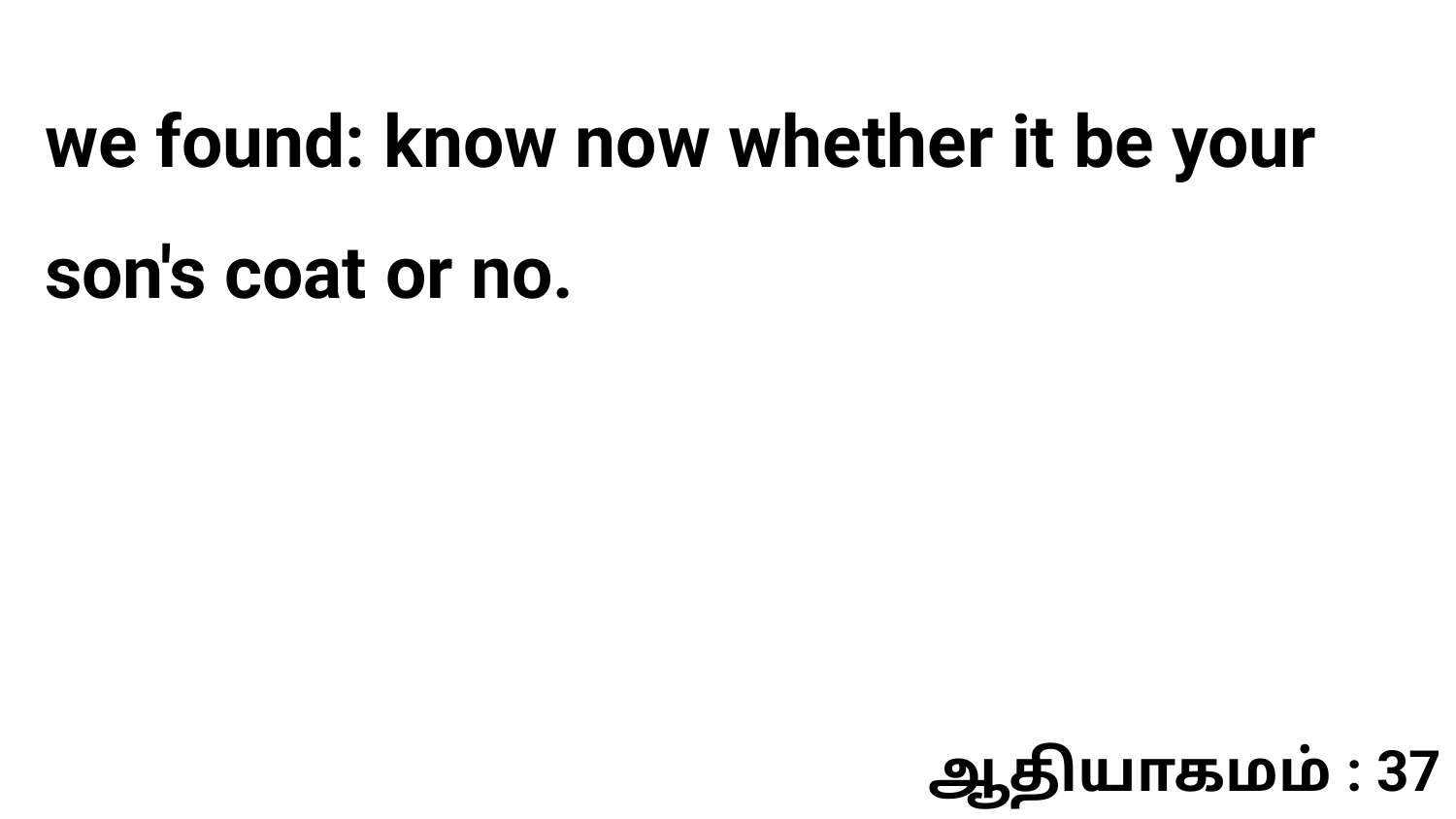

we found: know now whether it be your son's coat or no.
ஆதியாகமம் : 37